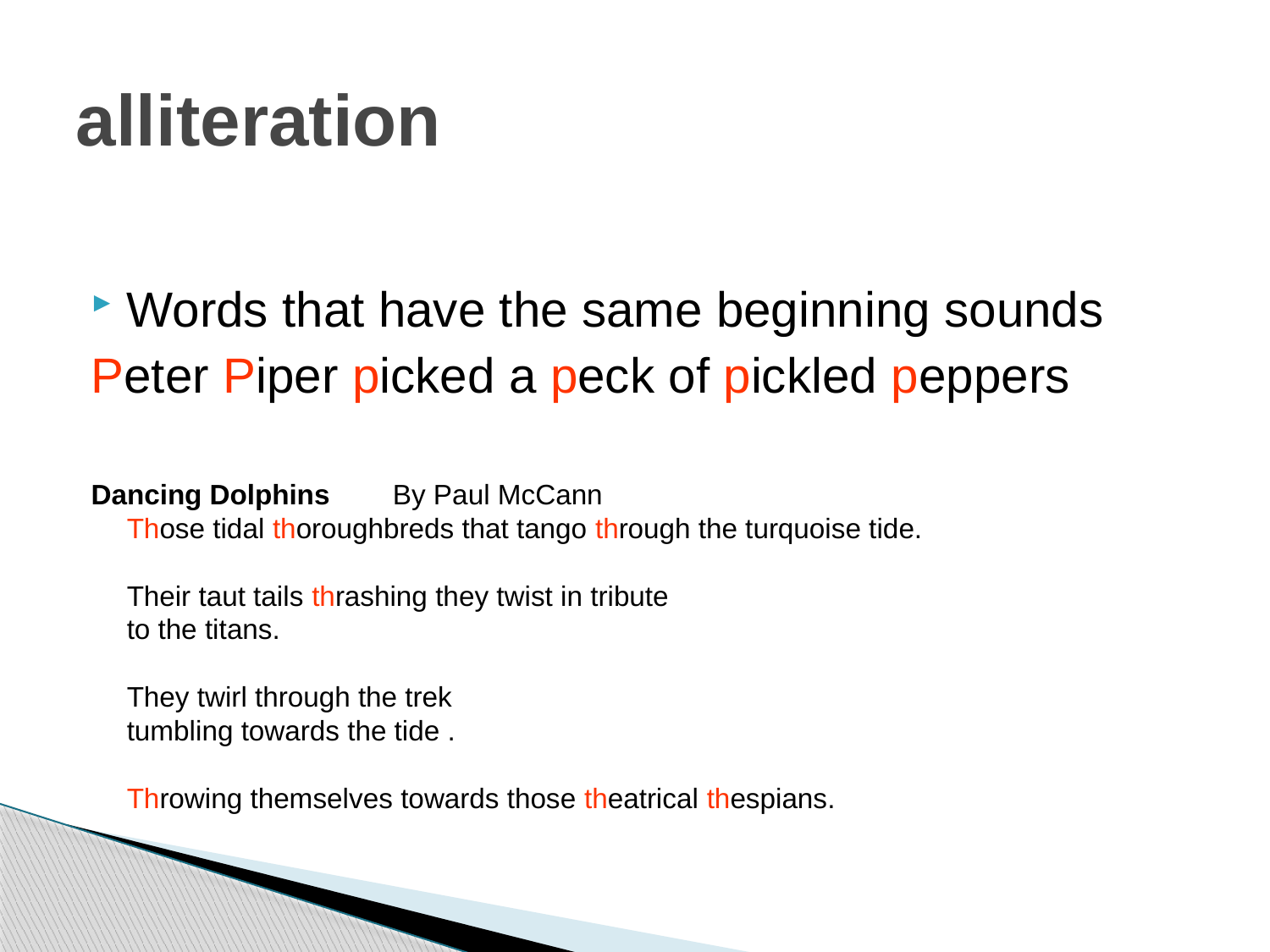

# alliteration

Words that have the same beginning sounds
Peter Piper picked a peck of pickled peppers

Dancing Dolphins        By Paul McCann
Those tidal thoroughbreds that tango through the turquoise tide.
Their taut tails thrashing they twist in tribute
to the titans.
They twirl through the trek
tumbling towards the tide .
Throwing themselves towards those theatrical thespians.